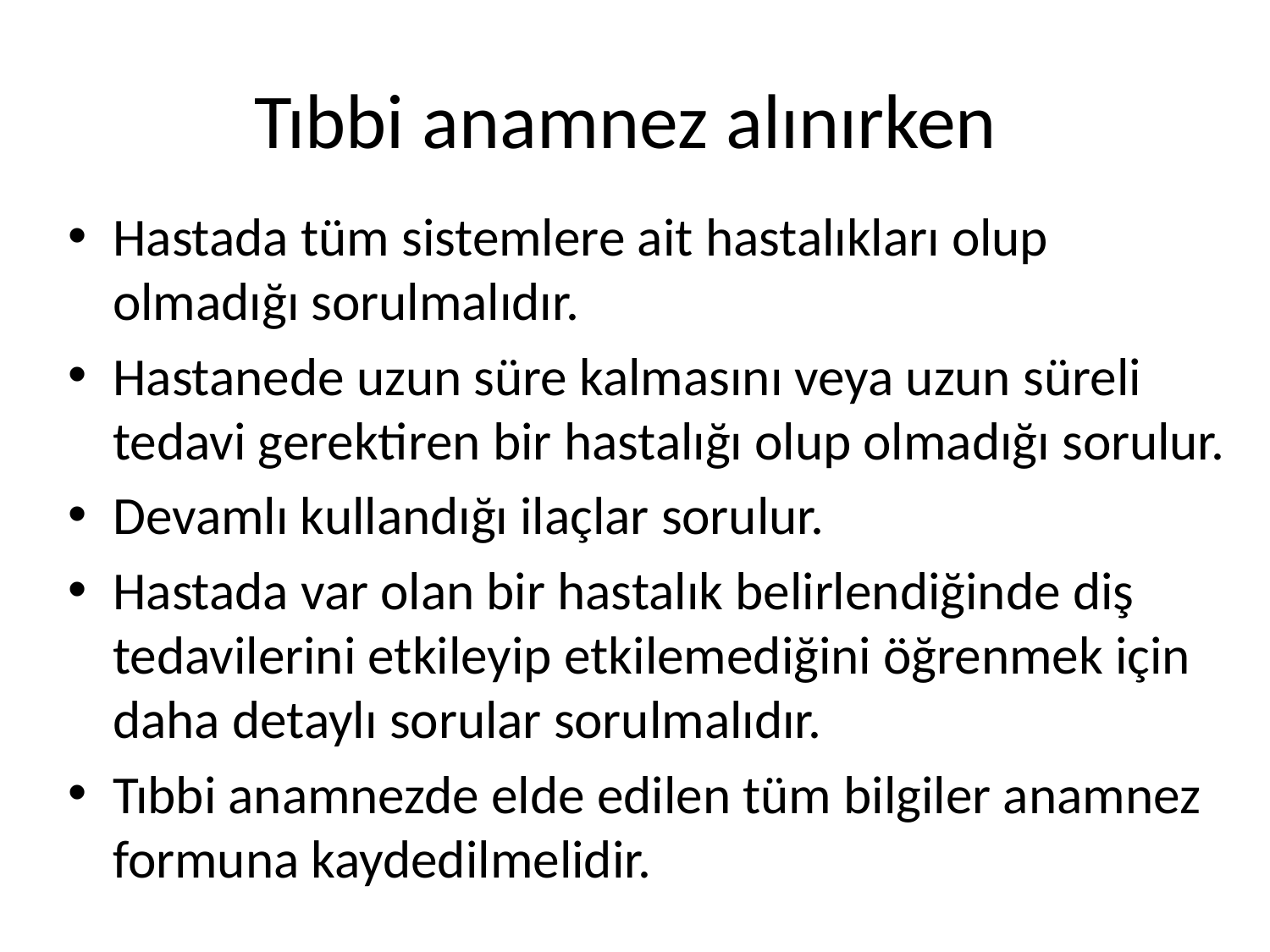

# Tıbbi anamnez alınırken
Hastada tüm sistemlere ait hastalıkları olup olmadığı sorulmalıdır.
Hastanede uzun süre kalmasını veya uzun süreli tedavi gerektiren bir hastalığı olup olmadığı sorulur.
Devamlı kullandığı ilaçlar sorulur.
Hastada var olan bir hastalık belirlendiğinde diş tedavilerini etkileyip etkilemediğini öğrenmek için daha detaylı sorular sorulmalıdır.
Tıbbi anamnezde elde edilen tüm bilgiler anamnez formuna kaydedilmelidir.